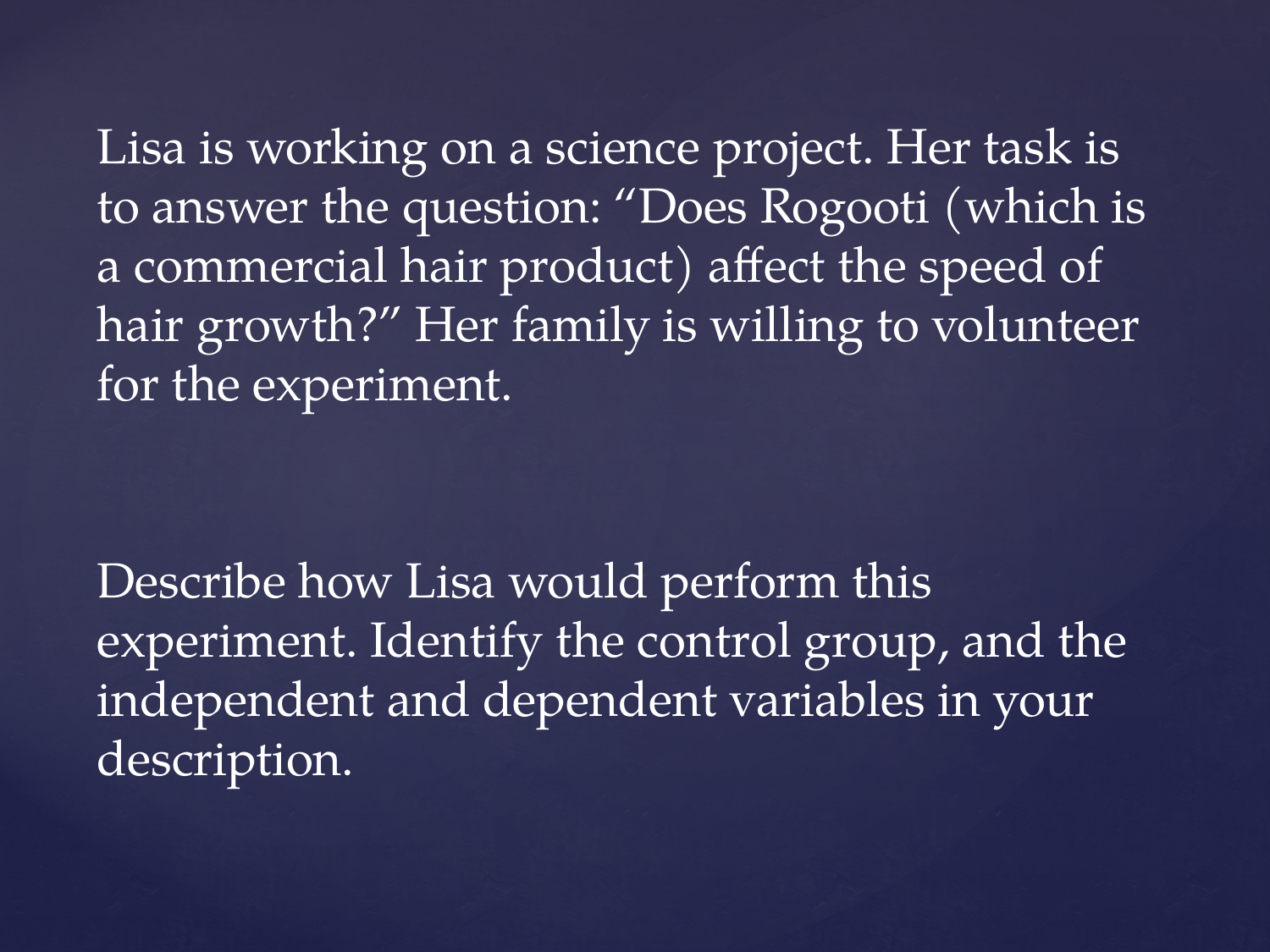

Lisa is working on a science project. Her task is to answer the question: “Does Rogooti (which is a commercial hair product) affect the speed of hair growth?” Her family is willing to volunteer for the experiment.

Describe how Lisa would perform this experiment. Identify the control group, and the independent and dependent variables in your description.